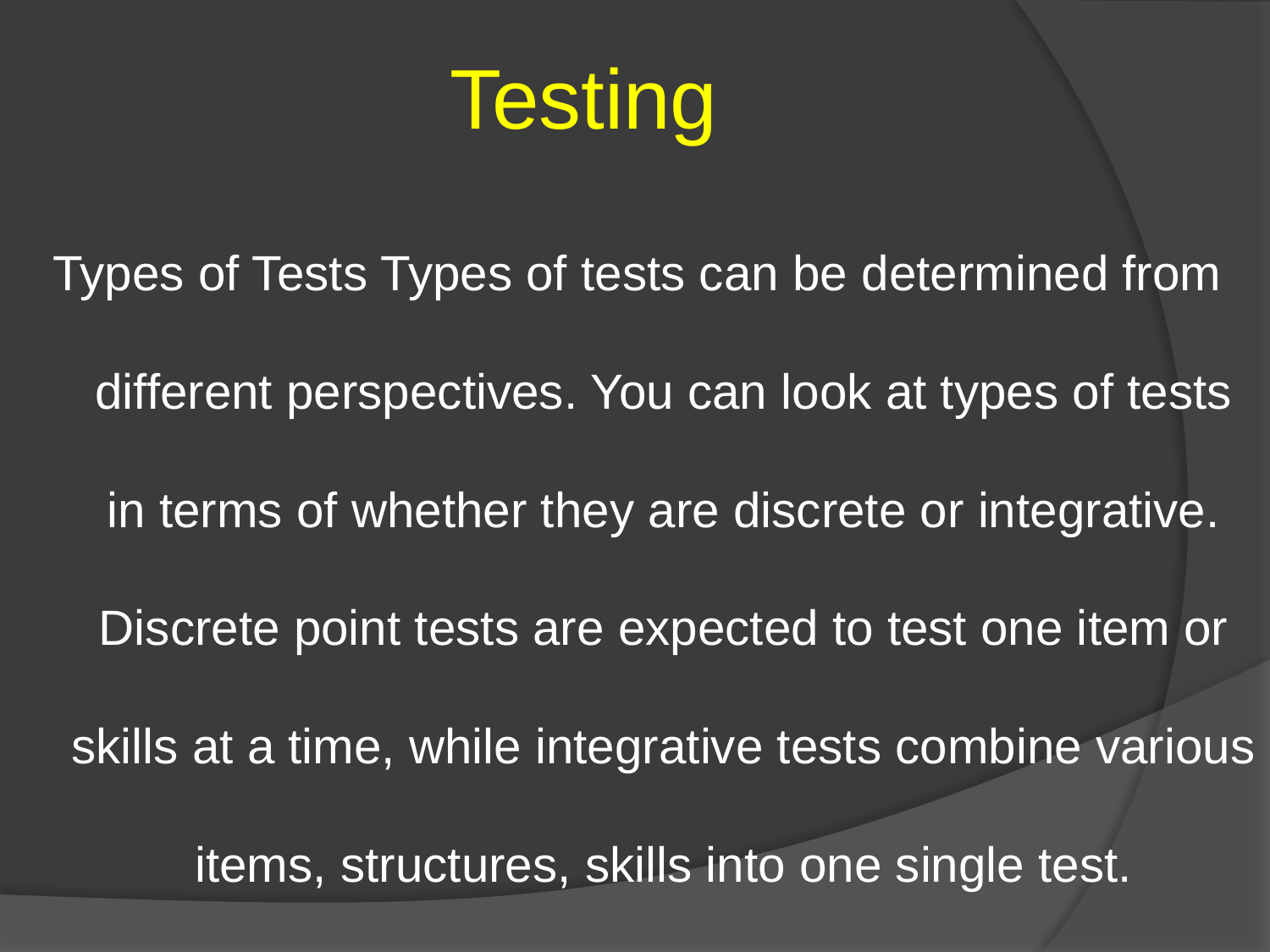

# Testing
Types of Tests Types of tests can be determined from different perspectives. You can look at types of tests in terms of whether they are discrete or integrative. Discrete point tests are expected to test one item or skills at a time, while integrative tests combine various items, structures, skills into one single test.